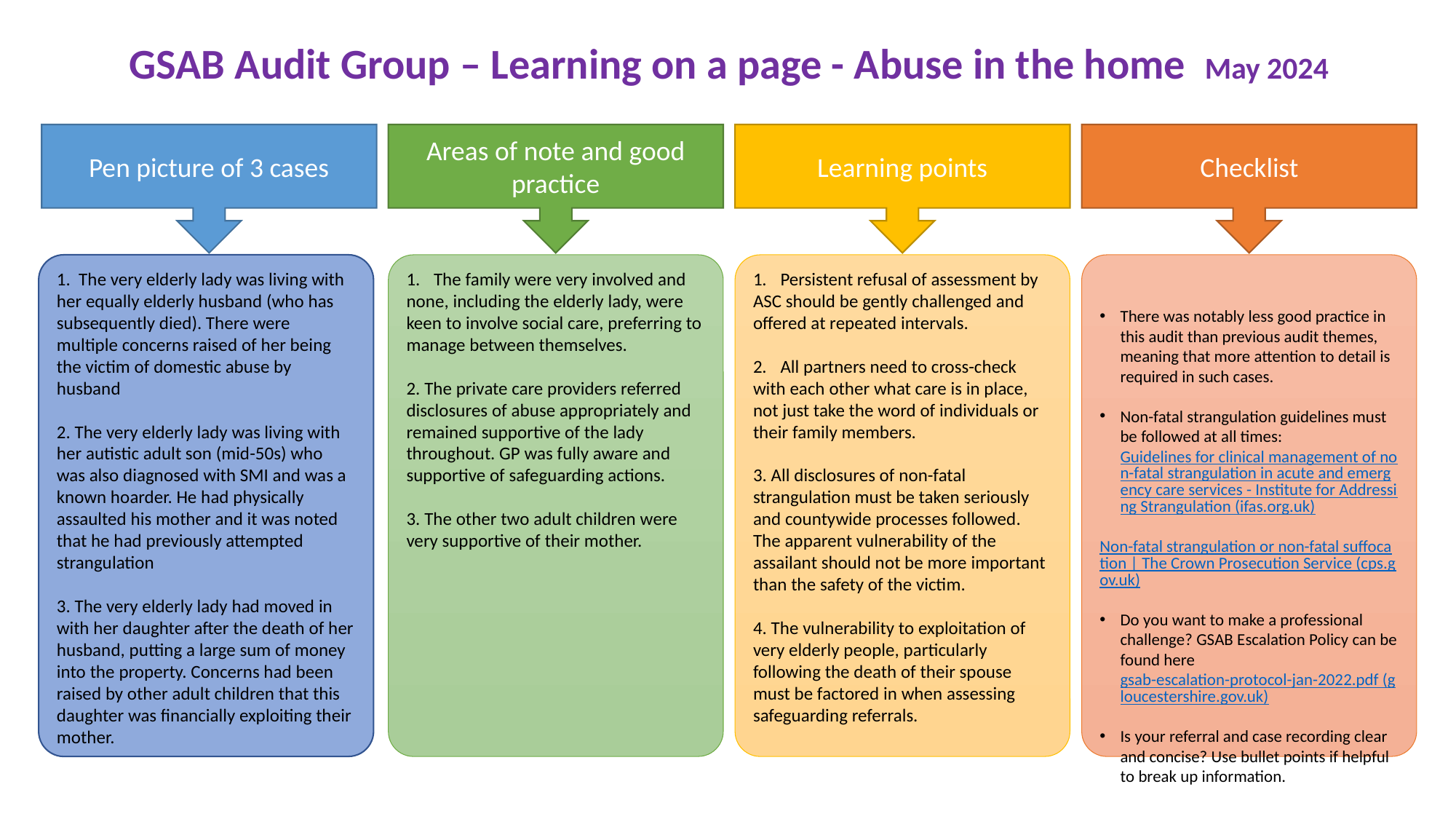

GSAB Audit Group – Learning on a page - Abuse in the home  May 2024
Areas of note and good practice
Checklist
Pen picture of 3 cases
Learning points
1.  The very elderly lady was living with her equally elderly husband (who has subsequently died). There were multiple concerns raised of her being the victim of domestic abuse by husband

2. The very elderly lady was living with her autistic adult son (mid-50s) who was also diagnosed with SMI and was a known hoarder. He had physically assaulted his mother and it was noted that he had previously attempted strangulation

3. The very elderly lady had moved in with her daughter after the death of her husband, putting a large sum of money into the property. Concerns had been raised by other adult children that this daughter was financially exploiting their mother.

The family were very involved and
none, including the elderly lady, were keen to involve social care, preferring to manage between themselves.

2. The private care providers referred disclosures of abuse appropriately and remained supportive of the lady throughout. GP was fully aware and supportive of safeguarding actions.

3. The other two adult children were very supportive of their mother.

Persistent refusal of assessment by
ASC should be gently challenged and offered at repeated intervals.

All partners need to cross-check
with each other what care is in place, not just take the word of individuals or their family members.

3. All disclosures of non-fatal strangulation must be taken seriously and countywide processes followed. The apparent vulnerability of the assailant should not be more important than the safety of the victim.

4. The vulnerability to exploitation of very elderly people, particularly following the death of their spouse must be factored in when assessing safeguarding referrals.

There was notably less good practice in this audit than previous audit themes, meaning that more attention to detail is required in such cases.

Non-fatal strangulation guidelines must be followed at all times: Guidelines for clinical management of non-fatal strangulation in acute and emergency care services - Institute for Addressing Strangulation (ifas.org.uk)
      Non-fatal strangulation or non-fatal suffocation | The Crown Prosecution Service (cps.gov.uk)

Do you want to make a professional challenge? GSAB Escalation Policy can be found here gsab-escalation-protocol-jan-2022.pdf (gloucestershire.gov.uk)

Is your referral and case recording clear and concise? Use bullet points if helpful to break up information.